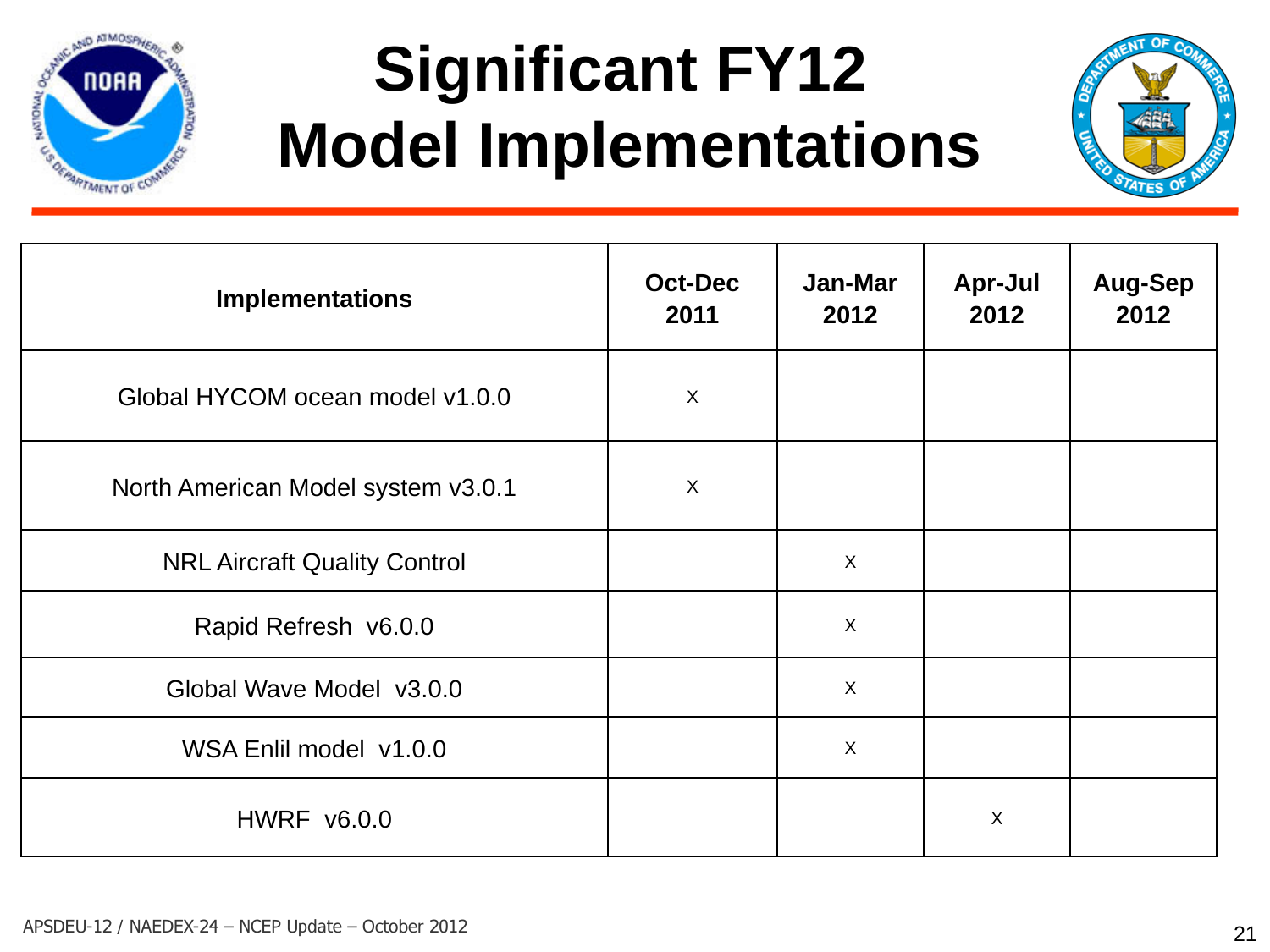

Significant FY12
Model Implementations
| Implementations | Oct-Dec 2011 | Jan-Mar 2012 | Apr-Jul 2012 | Aug-Sep 2012 |
| --- | --- | --- | --- | --- |
| Global HYCOM ocean model v1.0.0 | X |  |  |  |
| North American Model system v3.0.1 | X |  |  |  |
| NRL Aircraft Quality Control |  | X |  |  |
| Rapid Refresh v6.0.0 |  | X |  |  |
| Global Wave Model v3.0.0 |  | X |  |  |
| WSA Enlil model v1.0.0 |  | X |  |  |
| HWRF v6.0.0 |  |  | X |  |
21
APSDEU-12 / NAEDEX-24 – NCEP Update – October 2012